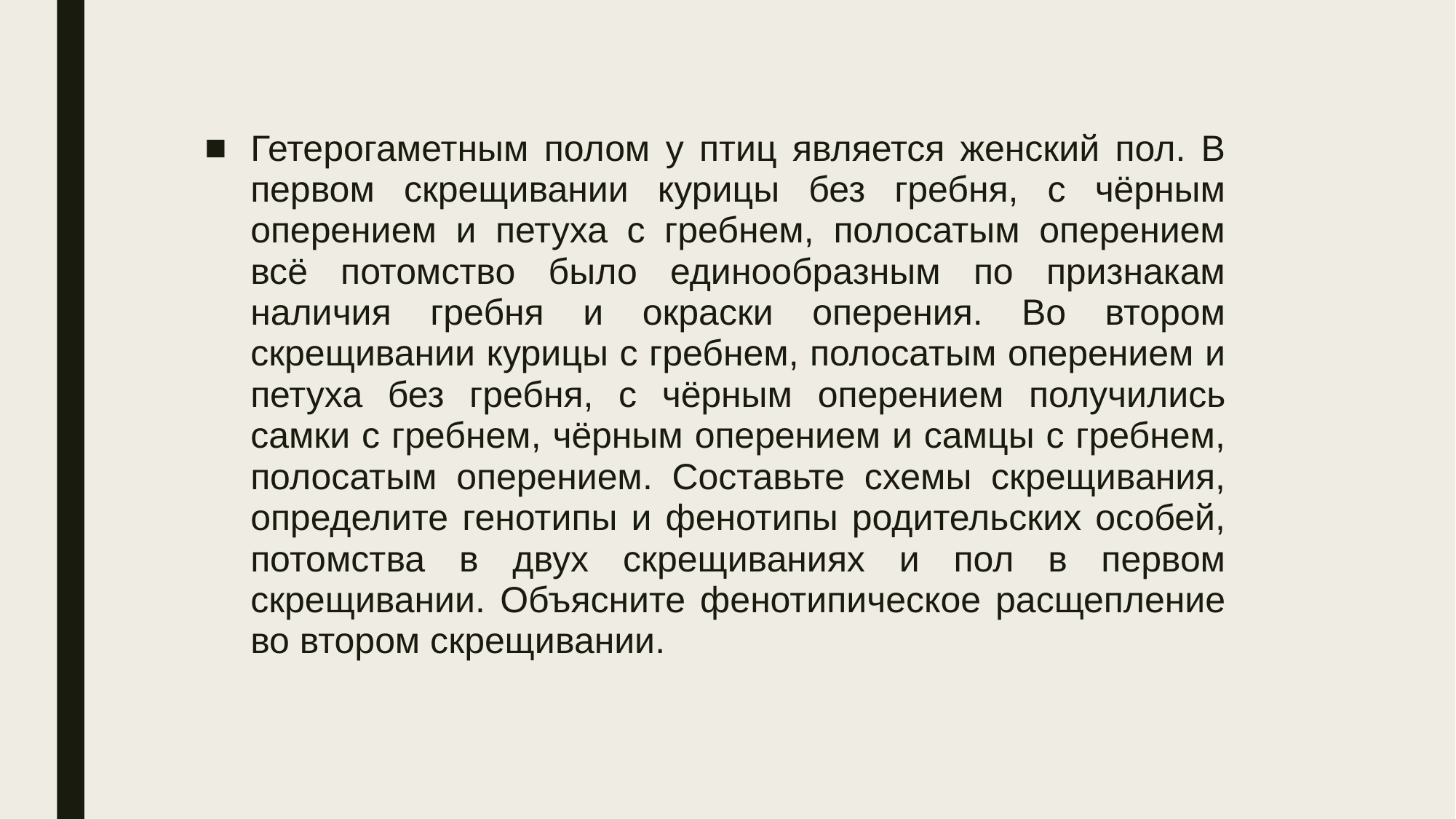

Гетерогаметным полом у птиц является женский пол. В первом скрещивании курицы без гребня, с чёрным оперением и петуха с гребнем, полосатым оперением всё потомство было единообразным по признакам наличия гребня и окраски оперения. Во втором скрещивании курицы с гребнем, полосатым оперением и петуха без гребня, с чёрным оперением получились самки с гребнем, чёрным оперением и самцы с гребнем, полосатым оперением. Составьте схемы скрещивания, определите генотипы и фенотипы родительских особей, потомства в двух скрещиваниях и пол в первом скрещивании. Объясните фенотипическое расщепление во втором скрещивании.